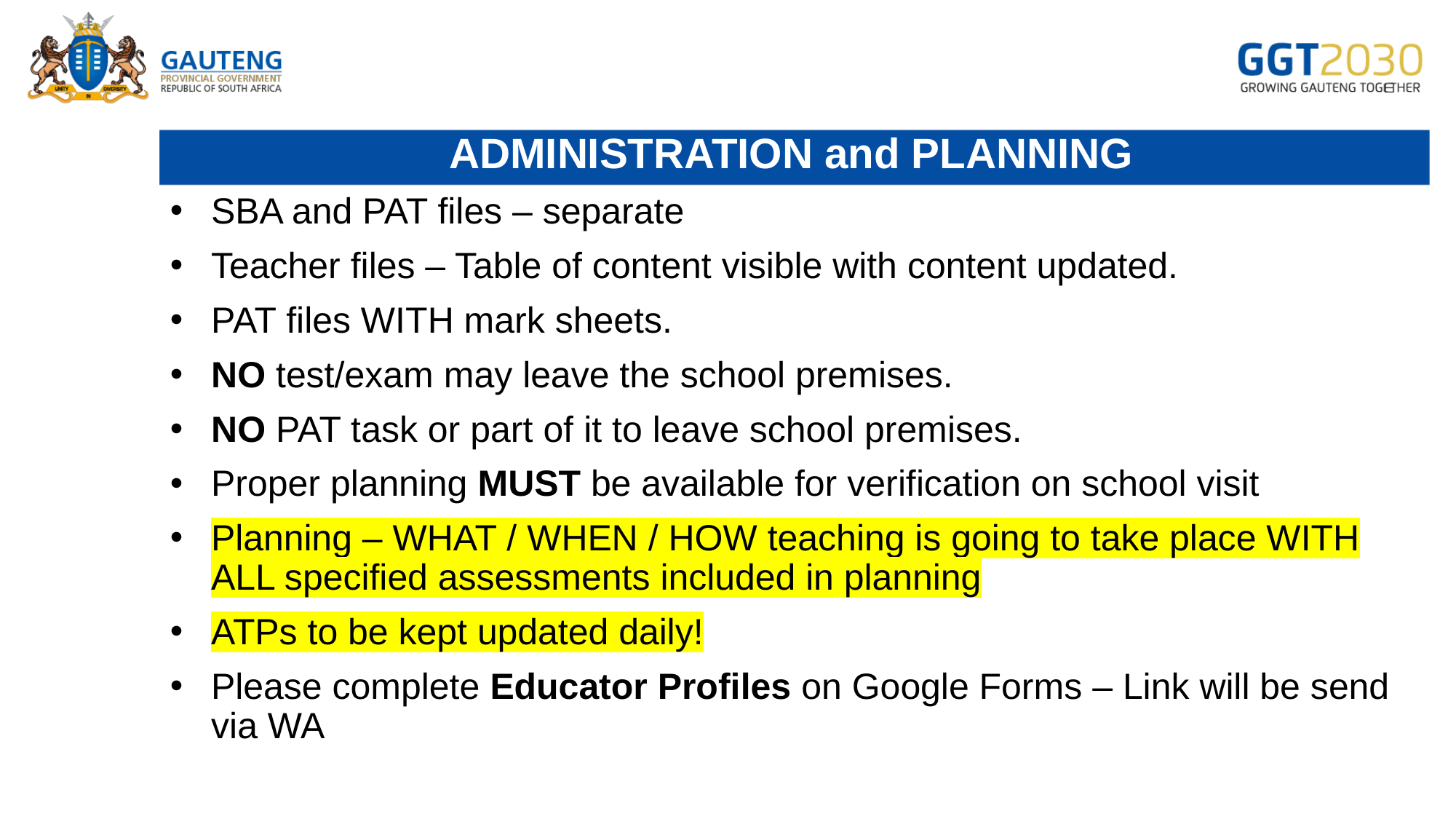

# ADMINISTRATION and PLANNING
SBA and PAT files – separate
Teacher files – Table of content visible with content updated.
PAT files WITH mark sheets.
NO test/exam may leave the school premises.
NO PAT task or part of it to leave school premises.
Proper planning MUST be available for verification on school visit
Planning – WHAT / WHEN / HOW teaching is going to take place WITH ALL specified assessments included in planning
ATPs to be kept updated daily!
Please complete Educator Profiles on Google Forms – Link will be send via WA